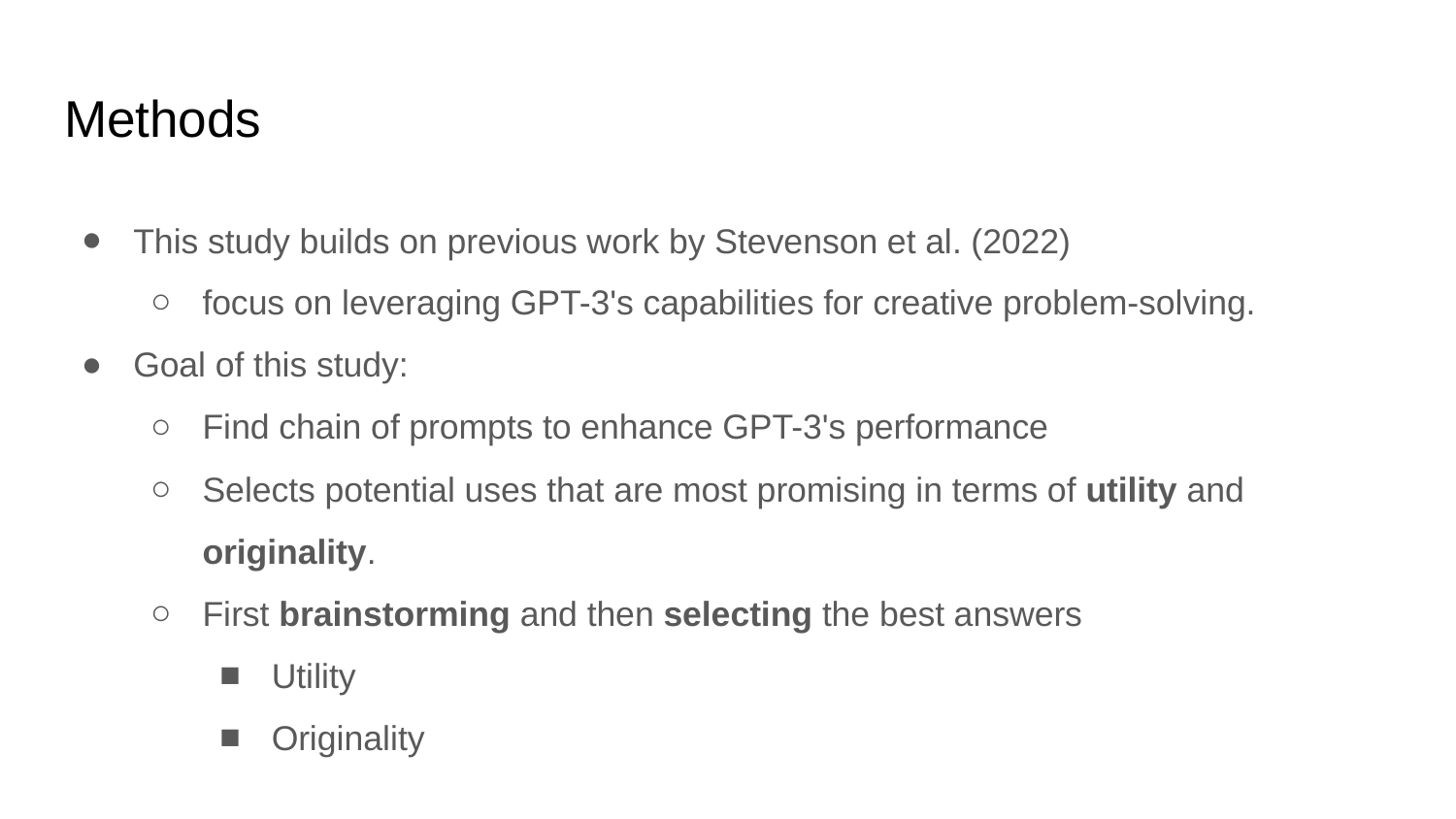

# Methods
This study builds on previous work by Stevenson et al. (2022)
focus on leveraging GPT-3's capabilities for creative problem-solving.
Goal of this study:
Find chain of prompts to enhance GPT-3's performance
Selects potential uses that are most promising in terms of utility and originality.
First brainstorming and then selecting the best answers
Utility
Originality